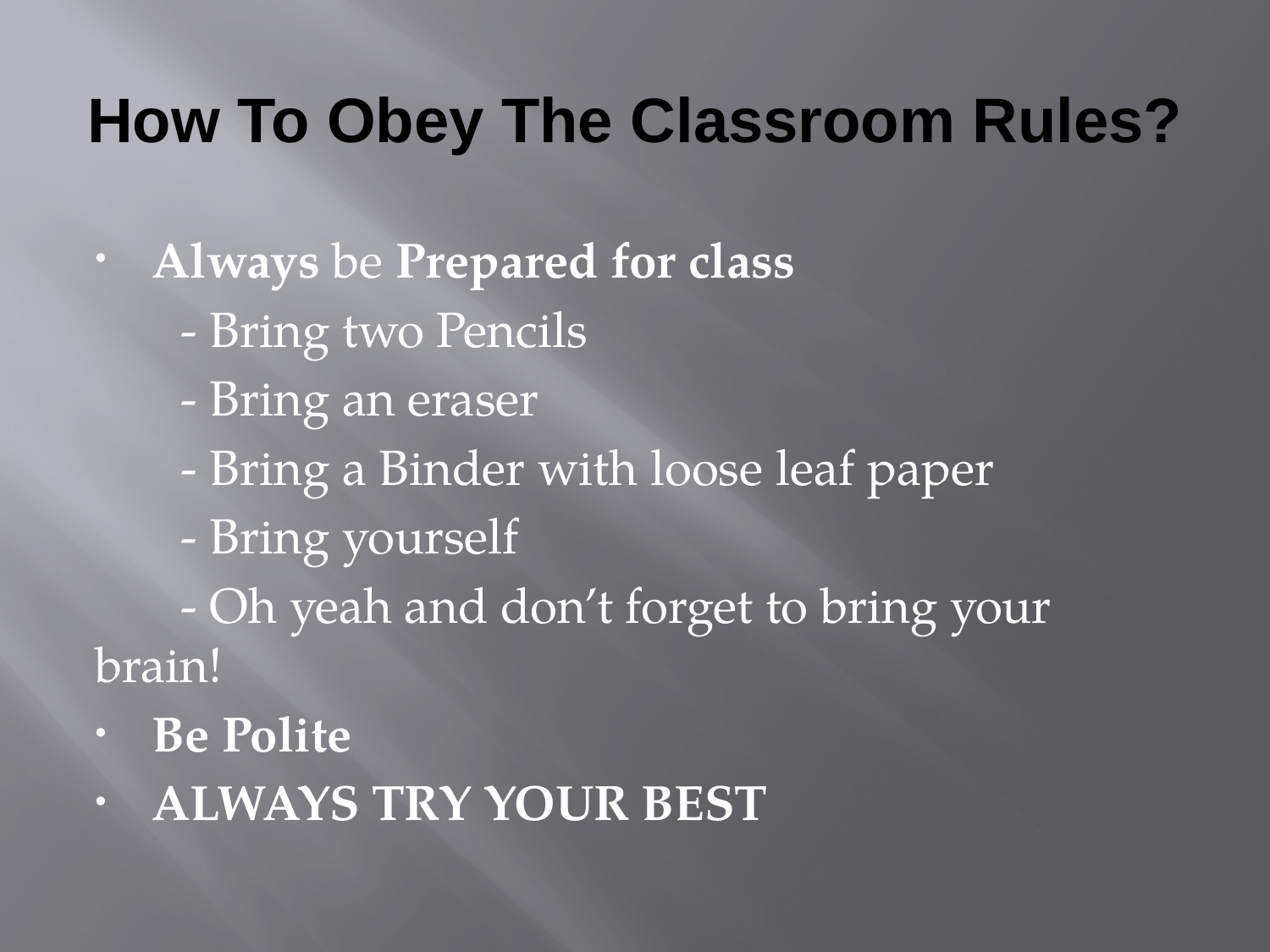

# How To Obey The Classroom Rules?
Always be Prepared for class
       - Bring two Pencils
       - Bring an eraser
       - Bring a Binder with loose leaf paper
       - Bring yourself
       - Oh yeah and don’t forget to bring your    	 brain!
Be Polite
ALWAYS TRY YOUR BEST